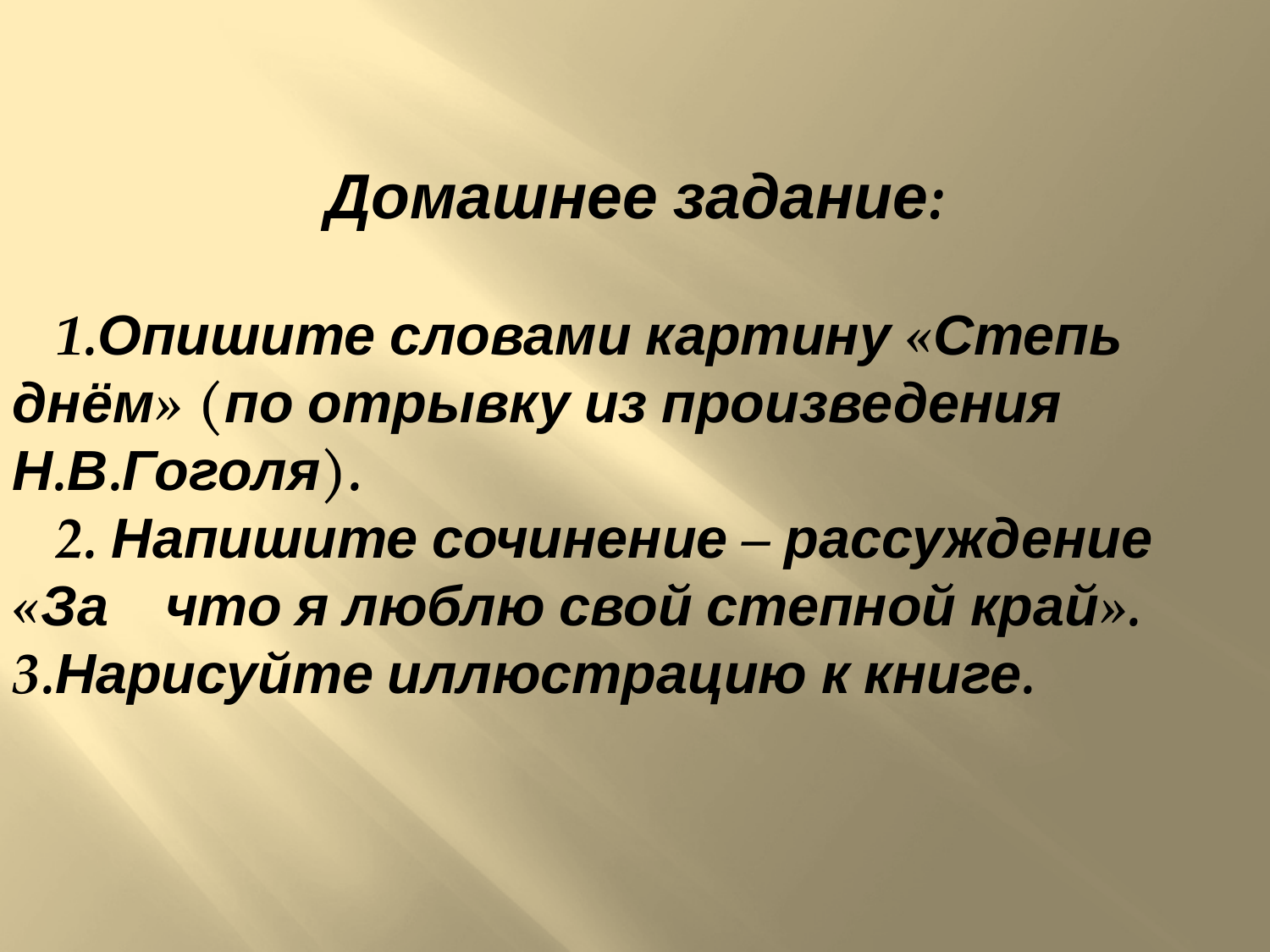

Домашнее задание:

   1.Опишите словами картину «Степь днём» (по отрывку из произведения Н.В.Гоголя).
   2. Напишите сочинение – рассуждение «За    что я люблю свой степной край».
3.Нарисуйте иллюстрацию к книге.